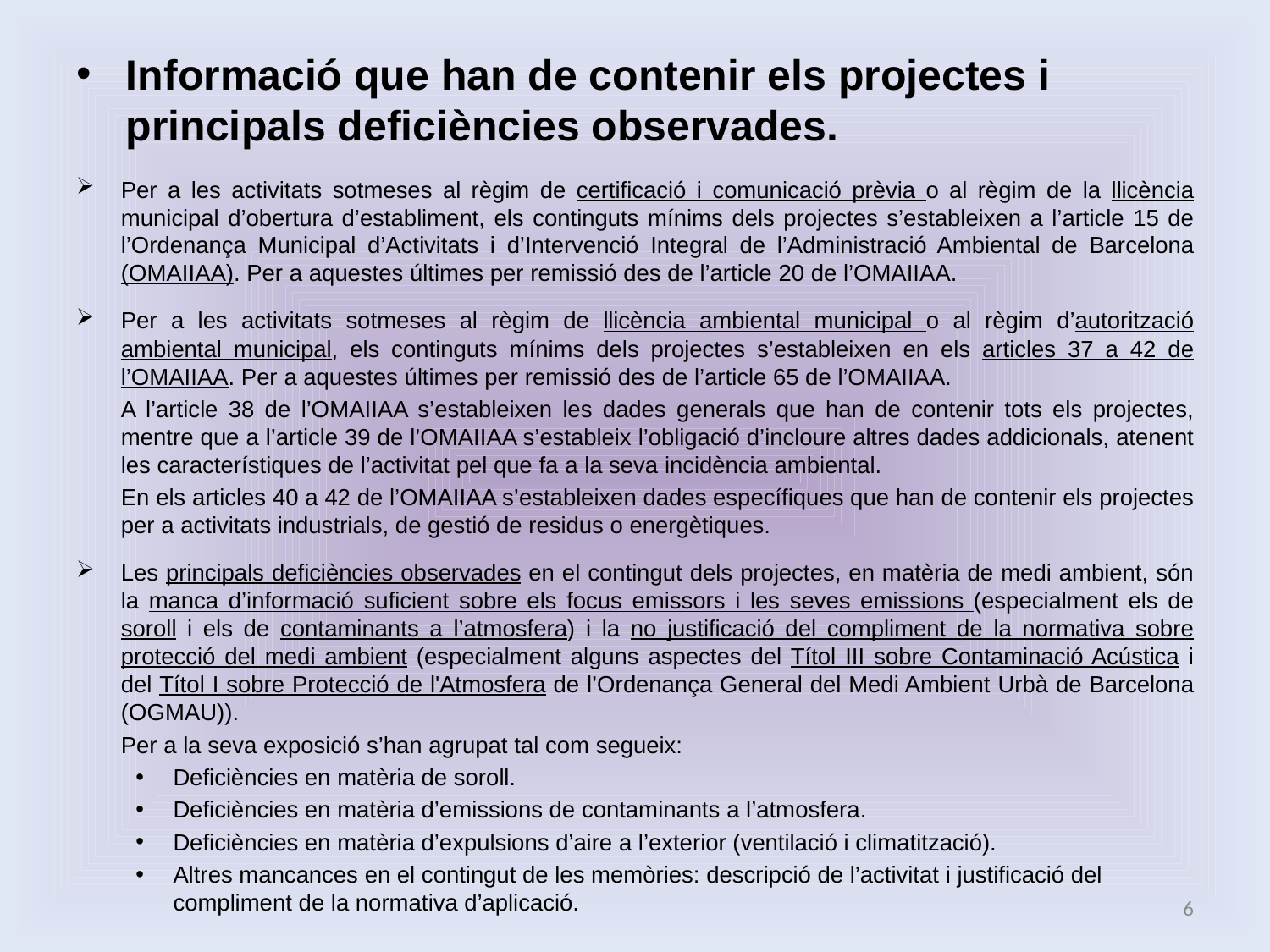

# Informació que han de contenir els projectes i principals deficiències observades.
Per a les activitats sotmeses al règim de certificació i comunicació prèvia o al règim de la llicència municipal d’obertura d’establiment, els continguts mínims dels projectes s’estableixen a l’article 15 de l’Ordenança Municipal d’Activitats i d’Intervenció Integral de l’Administració Ambiental de Barcelona (OMAIIAA). Per a aquestes últimes per remissió des de l’article 20 de l’OMAIIAA.
Per a les activitats sotmeses al règim de llicència ambiental municipal o al règim d’autorització ambiental municipal, els continguts mínims dels projectes s’estableixen en els articles 37 a 42 de l’OMAIIAA. Per a aquestes últimes per remissió des de l’article 65 de l’OMAIIAA.
	A l’article 38 de l’OMAIIAA s’estableixen les dades generals que han de contenir tots els projectes, mentre que a l’article 39 de l’OMAIIAA s’estableix l’obligació d’incloure altres dades addicionals, atenent les característiques de l’activitat pel que fa a la seva incidència ambiental.
	En els articles 40 a 42 de l’OMAIIAA s’estableixen dades específiques que han de contenir els projectes per a activitats industrials, de gestió de residus o energètiques.
Les principals deficiències observades en el contingut dels projectes, en matèria de medi ambient, són la manca d’informació suficient sobre els focus emissors i les seves emissions (especialment els de soroll i els de contaminants a l’atmosfera) i la no justificació del compliment de la normativa sobre protecció del medi ambient (especialment alguns aspectes del Títol III sobre Contaminació Acústica i del Títol I sobre Protecció de l'Atmosfera de l’Ordenança General del Medi Ambient Urbà de Barcelona (OGMAU)).
	Per a la seva exposició s’han agrupat tal com segueix:
Deficiències en matèria de soroll.
Deficiències en matèria d’emissions de contaminants a l’atmosfera.
Deficiències en matèria d’expulsions d’aire a l’exterior (ventilació i climatització).
Altres mancances en el contingut de les memòries: descripció de l’activitat i justificació del compliment de la normativa d’aplicació.
6